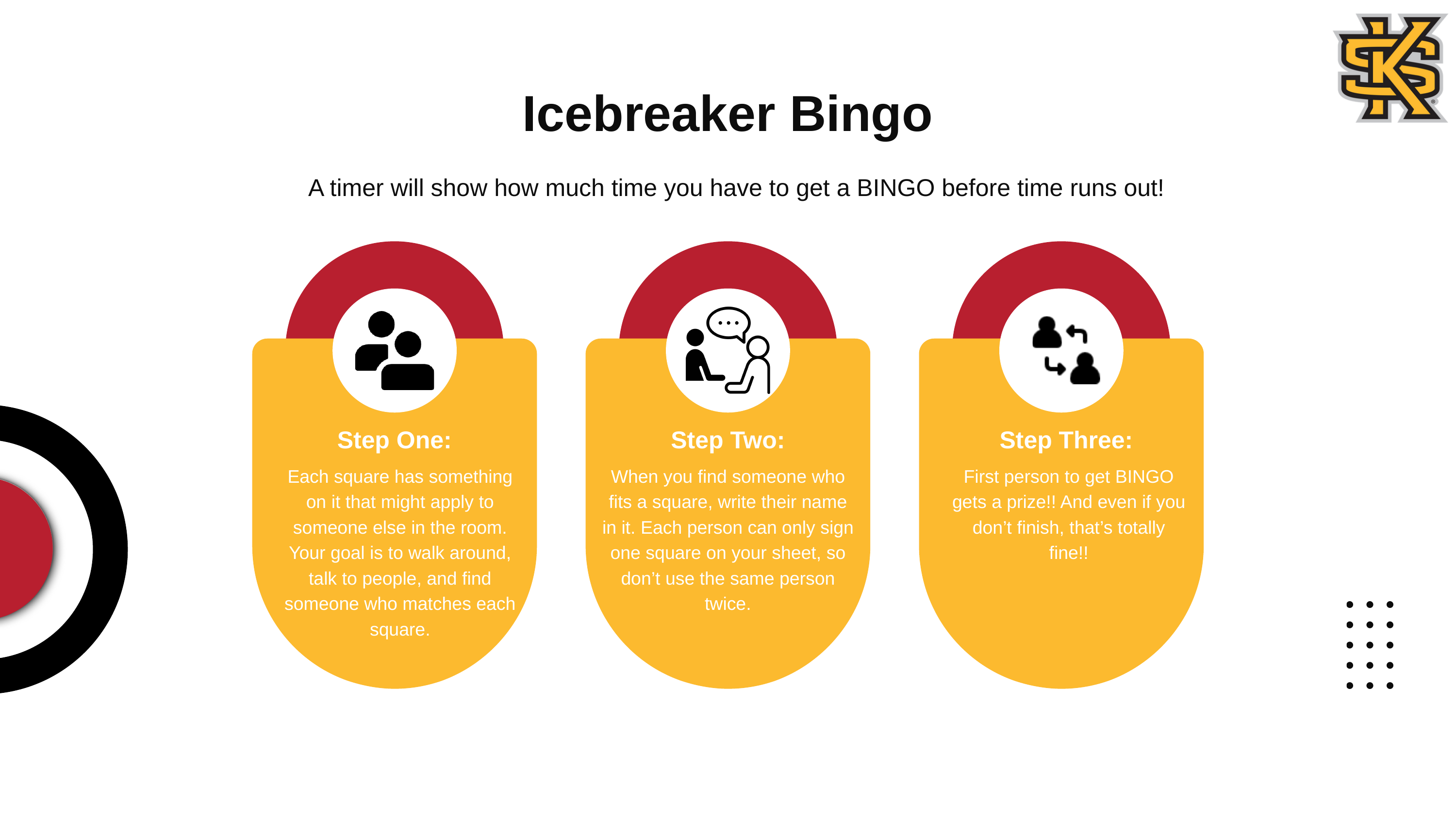

Icebreaker Bingo
A timer will show how much time you have to get a BINGO before time runs out!

Step One:
Step Two:
Step Three:

Each square has something on it that might apply to someone else in the room. Your goal is to walk around, talk to people, and find someone who matches each square.
When you find someone who fits a square, write their name in it. Each person can only sign one square on your sheet, so don’t use the same person twice.
First person to get BINGO gets a prize!! And even if you don’t finish, that’s totally fine!!